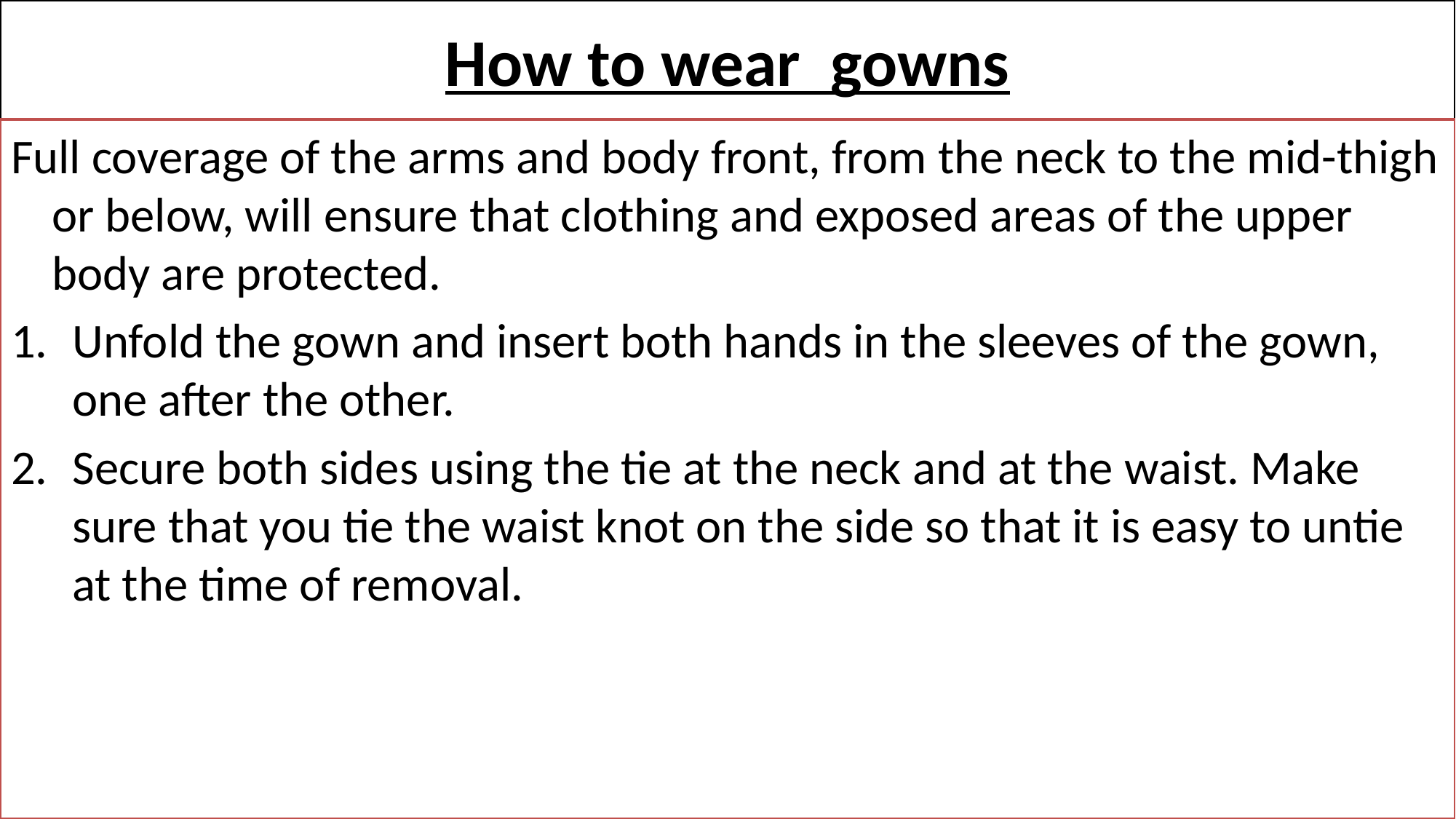

# How to wear  gowns
Full coverage of the arms and body front, from the neck to the mid-thigh or below, will ensure that clothing and exposed areas of the upper body are protected.
Unfold the gown and insert both hands in the sleeves of the gown, one after the other.
Secure both sides using the tie at the neck and at the waist. Make sure that you tie the waist knot on the side so that it is easy to untie at the time of removal.